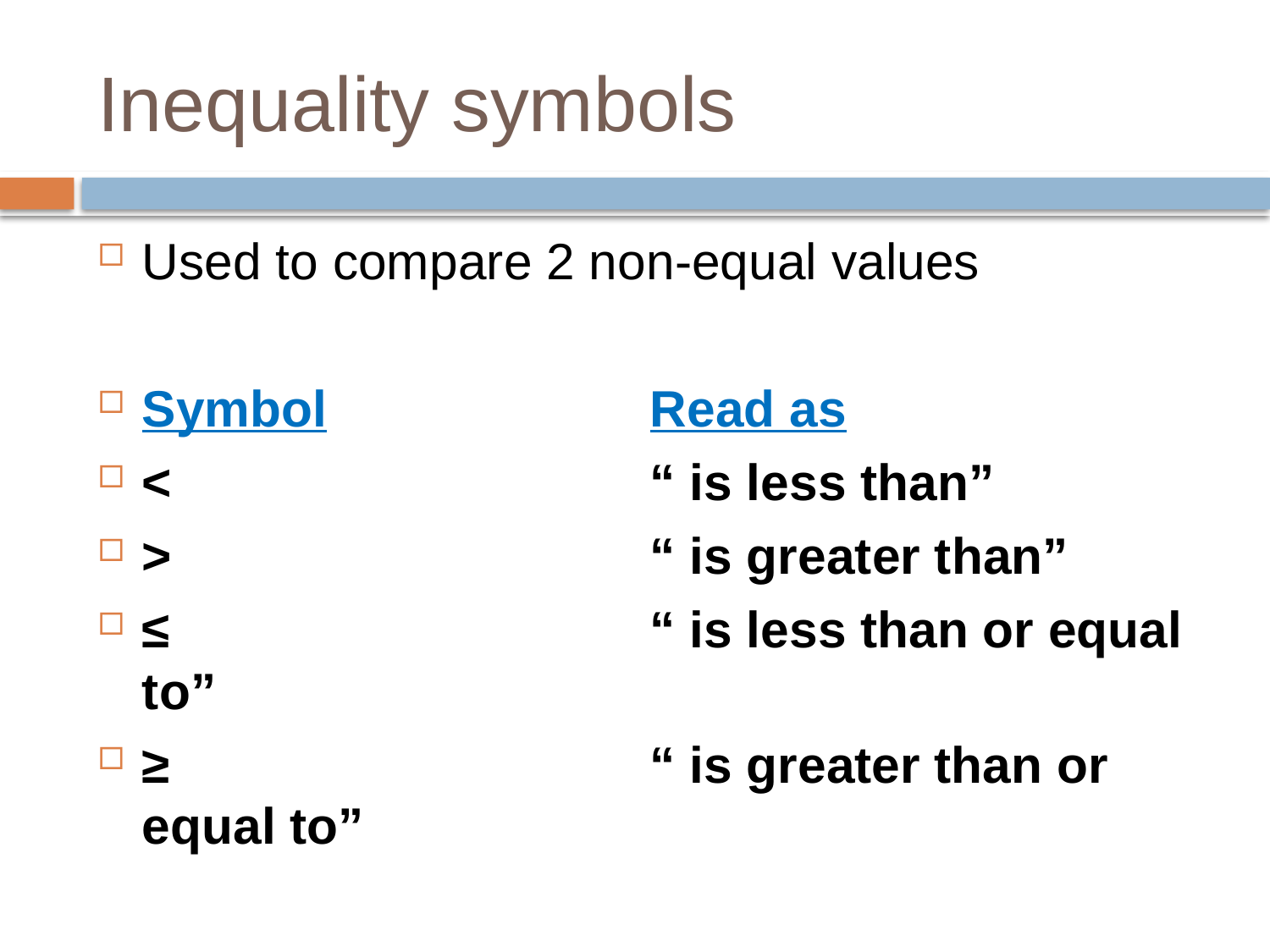

# Inequality symbols
Used to compare 2 non-equal values

Symbol			Read as
<  				“ is less than”
>				“ is greater than”
≤				“ is less than or equal to”
≥				“ is greater than or equal to”